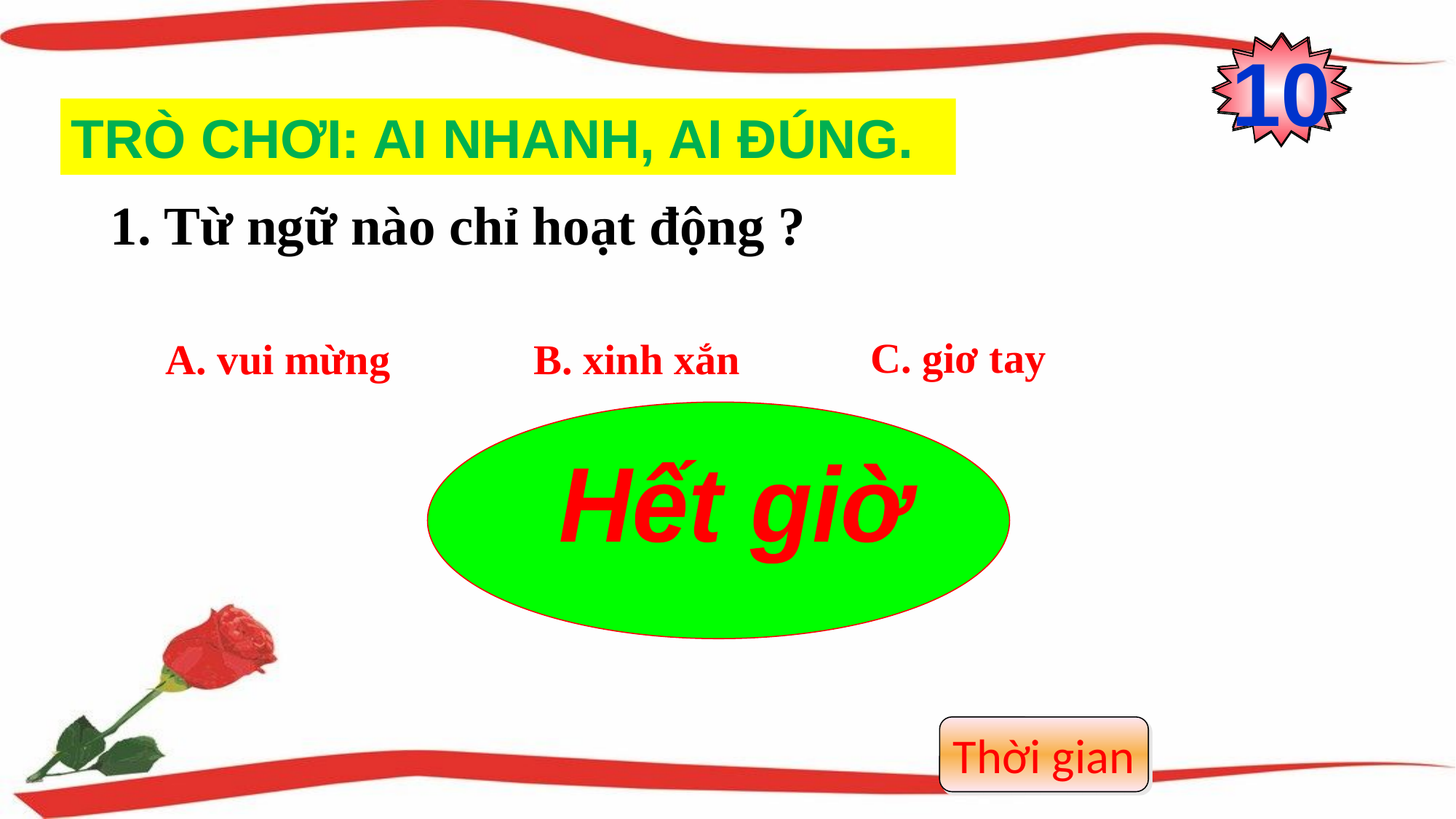

2
4
5
9
8
6
7
3
10
1
0
TRÒ CHƠI: AI NHANH, AI ĐÚNG.
1. Từ ngữ nào chỉ hoạt động ?
C. giơ tay
B. xinh xắn
A. vui mừng

Hết giờ
Thời gian